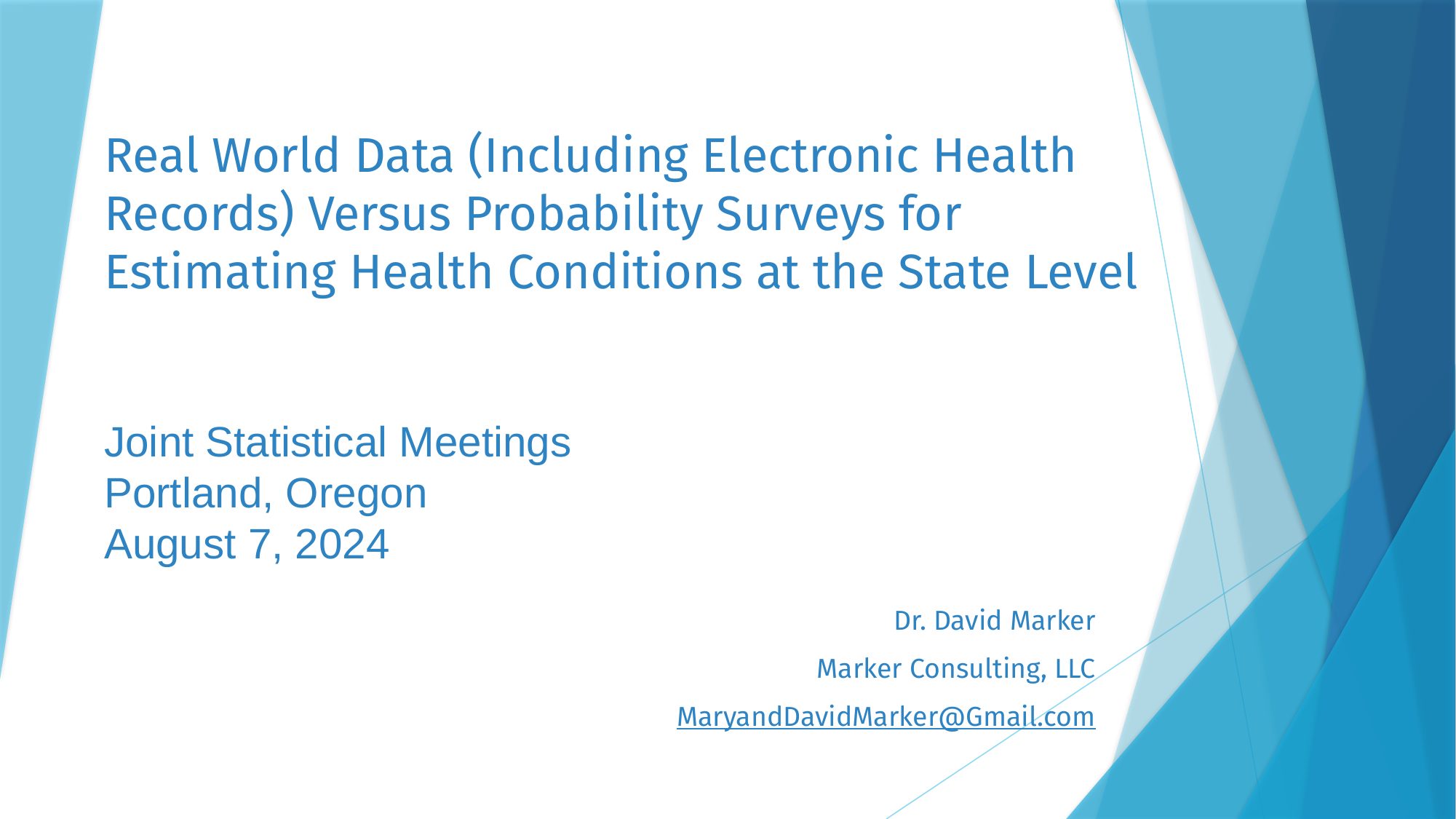

# Real World Data (Including Electronic Health Records) Versus Probability Surveys for Estimating Health Conditions at the State Level Joint Statistical Meetings Portland, Oregon August 7, 2024
Dr. David Marker
Marker Consulting, LLC
MaryandDavidMarker@Gmail.com